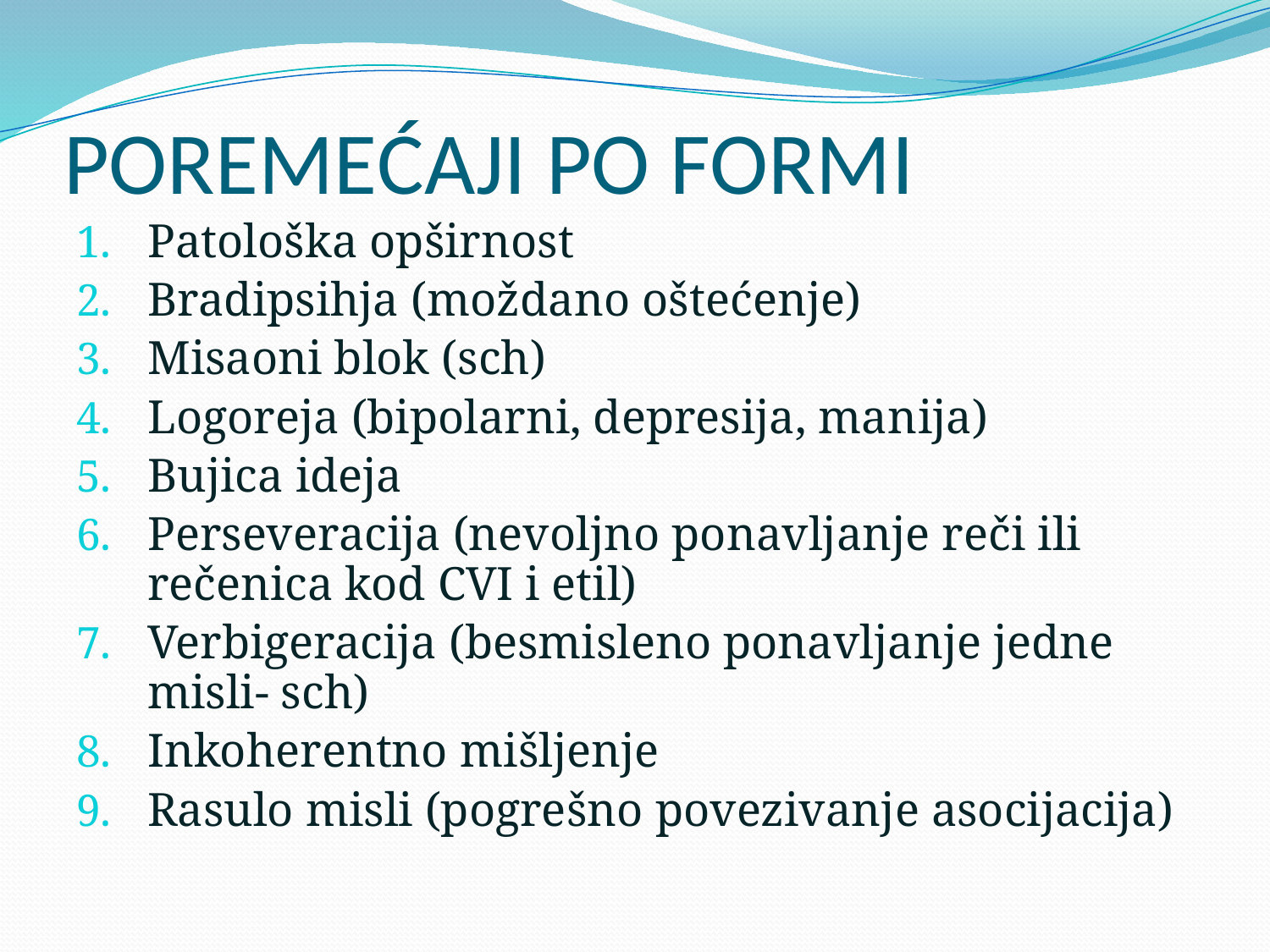

# POREMEĆAJI PO FORMI
Patološka opširnost
Bradipsihja (moždano oštećenje)
Misaoni blok (sch)
Logoreja (bipolarni, depresija, manija)
Bujica ideja
Perseveracija (nevoljno ponavljanje reči ili rečenica kod CVI i etil)
Verbigeracija (besmisleno ponavljanje jedne misli- sch)
Inkoherentno mišljenje
Rasulo misli (pogrešno povezivanje asocijacija)